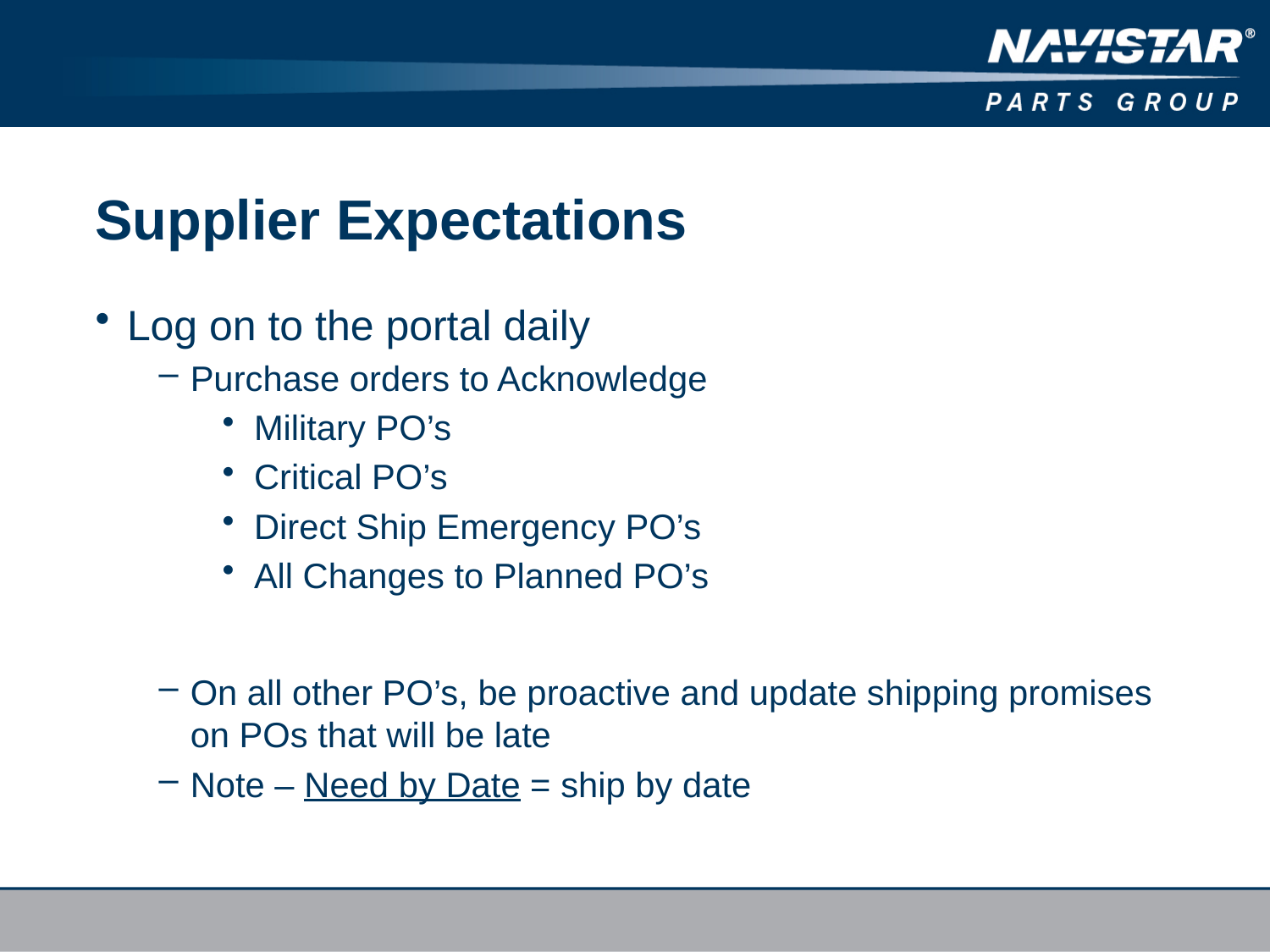

# Supplier Expectations
Log on to the portal daily
Purchase orders to Acknowledge
Military PO’s
Critical PO’s
Direct Ship Emergency PO’s
All Changes to Planned PO’s

On all other PO’s, be proactive and update shipping promises on POs that will be late
Note – Need by Date = ship by date